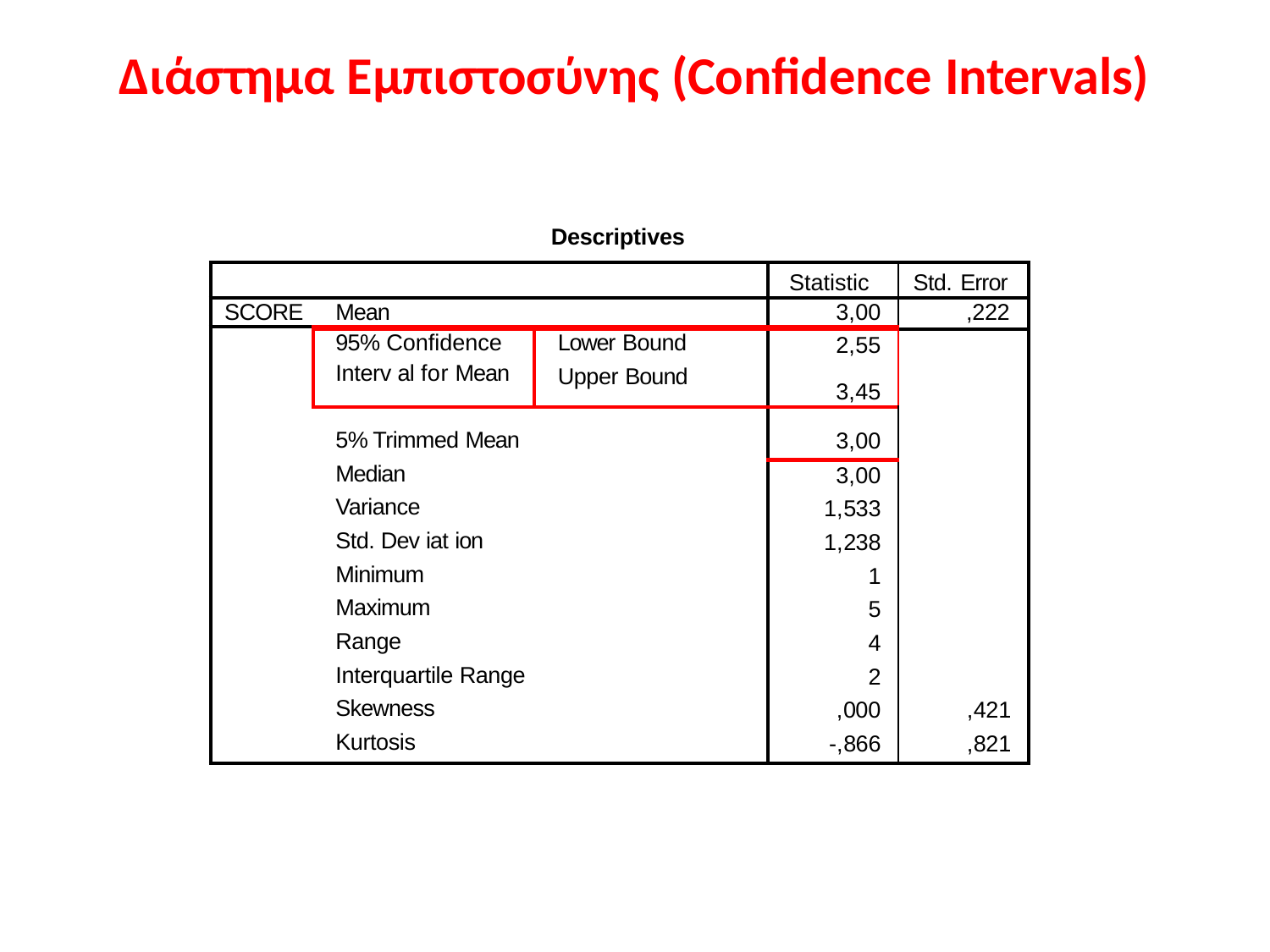

# Διάστημα Εμπιστοσύνης (Confidence Intervals)
Descriptives
|  |  |  | Statistic | Std. Error |
| --- | --- | --- | --- | --- |
| SCORE | Mean |  | 3,00 | ,222 |
|  |  |  |  |  |
|  | 95% Confidence | Lower Bound | 2,55 |  |
|  | Interv al for Mean | Upper Bound | 3,45 |  |
| 5% Trimmed Mean |  |  | 3,00 |  |
| Median |  |  | 3,00 |  |
| Variance |  |  | 1,533 |  |
| Std. Dev iat ion |  |  | 1,238 |  |
| Minimum |  |  | 1 |  |
| Maximum |  |  | 5 |  |
| Range |  |  | 4 |  |
| Interquartile Range |  |  | 2 |  |
| Skewness |  |  | ,000 | ,421 |
| Kurtosis |  |  | -,866 | ,821 |